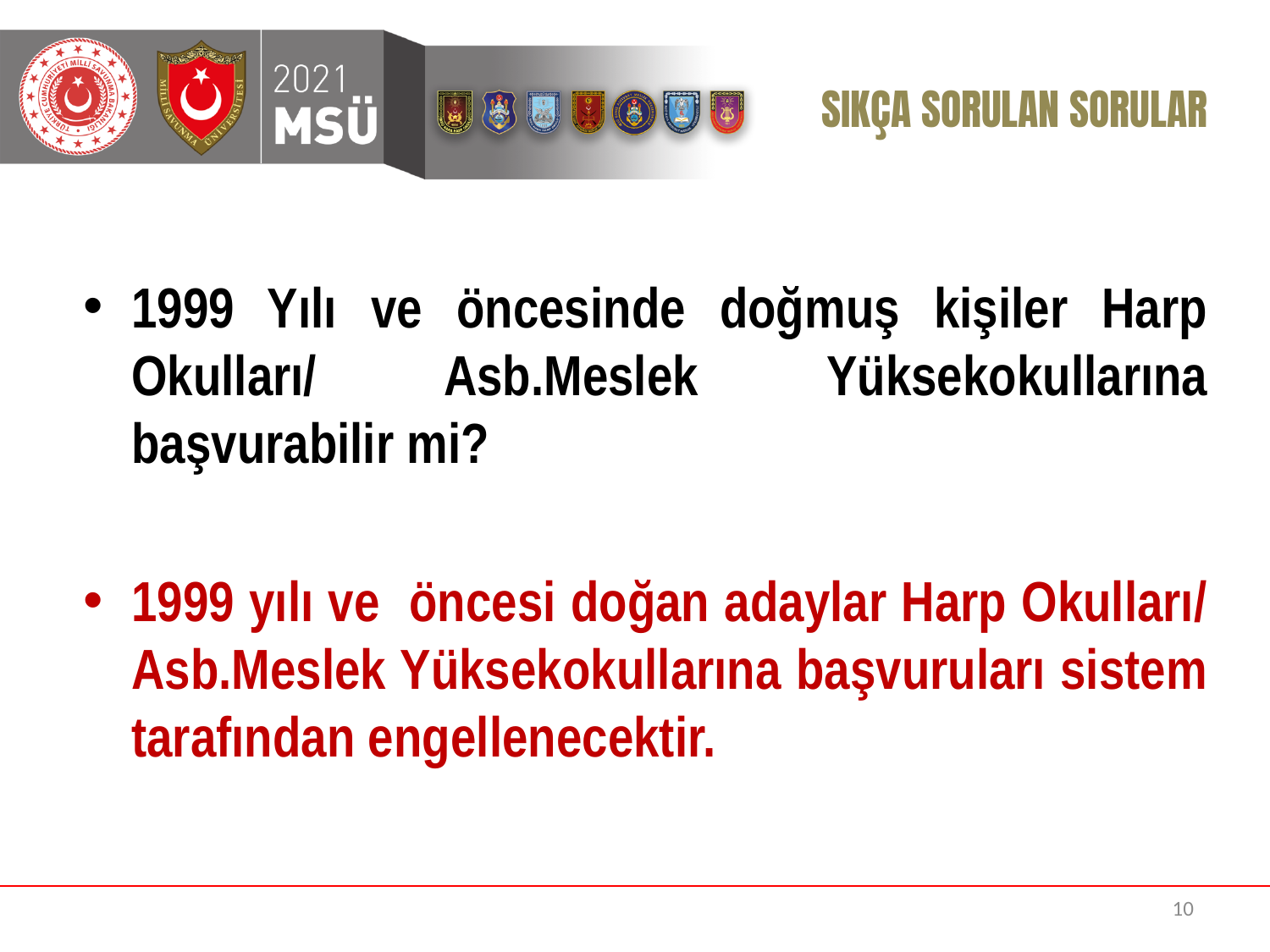

1999 Yılı ve öncesinde doğmuş kişiler Harp Okulları/ Asb.Meslek Yüksekokullarına başvurabilir mi?

1999 yılı ve  öncesi doğan adaylar Harp Okulları/ Asb.Meslek Yüksekokullarına başvuruları sistem tarafından engellenecektir.
10